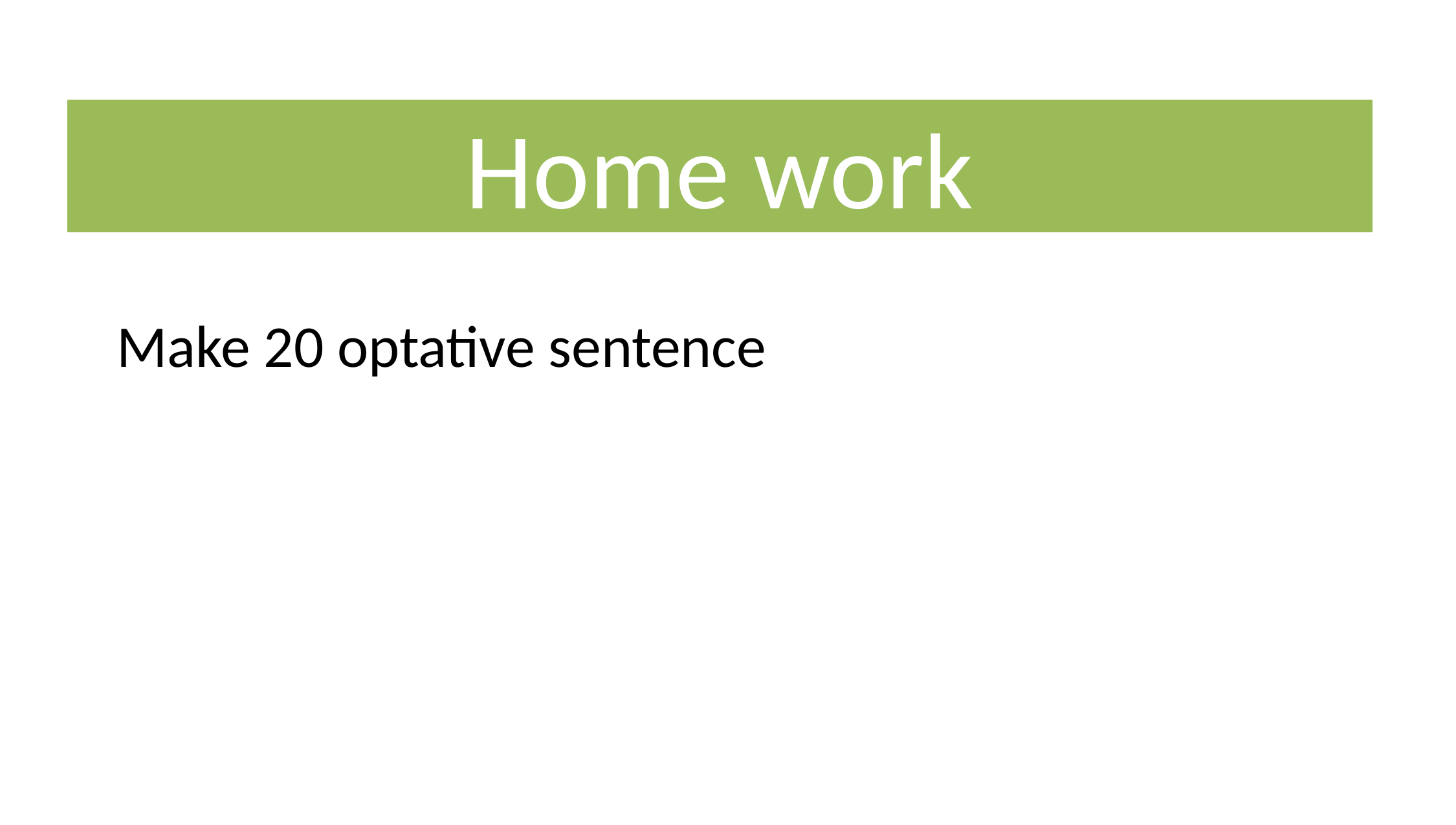

# Home work
Make 20 optative sentence